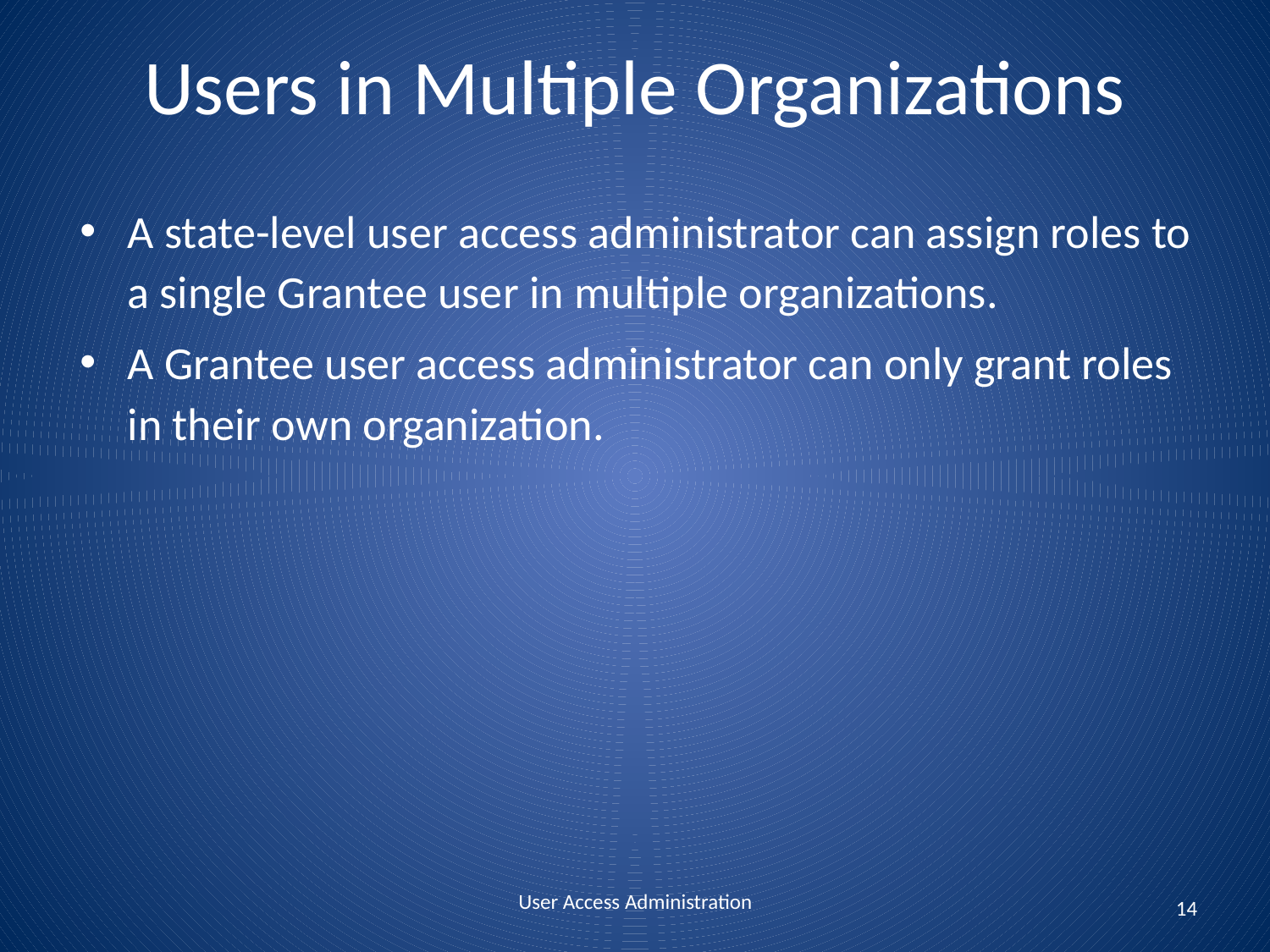

# Users in Multiple Organizations
A state-level user access administrator can assign roles to a single Grantee user in multiple organizations.
A Grantee user access administrator can only grant roles in their own organization.

User Access Administration
14